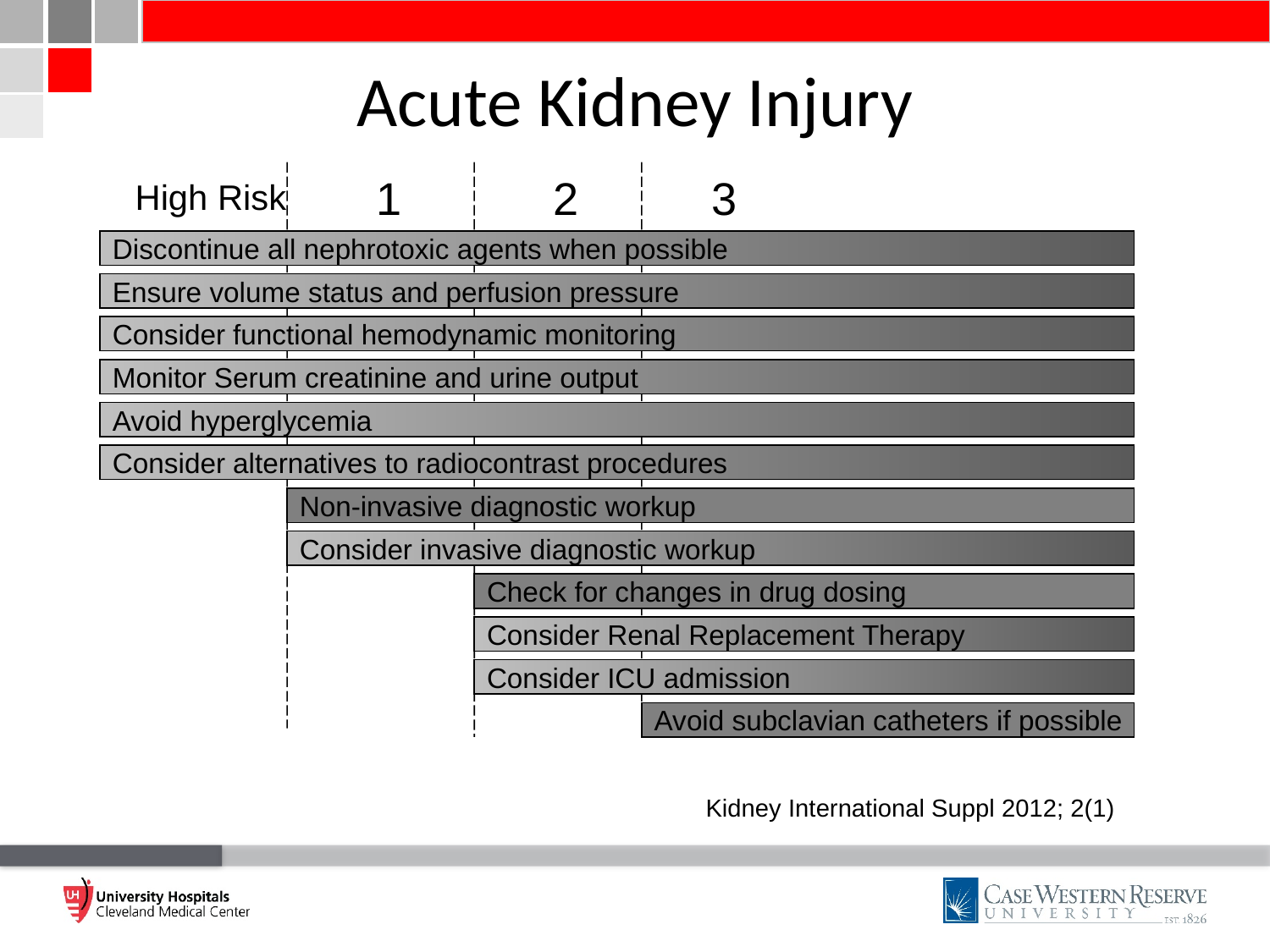

# Acute Kidney Injury

1
2
3
High Risk
Discontinue all nephrotoxic agents when possible
Ensure volume status and perfusion pressure
Consider functional hemodynamic monitoring
Monitor Serum creatinine and urine output
Avoid hyperglycemia
Consider alternatives to radiocontrast procedures
Non-invasive diagnostic workup
Consider invasive diagnostic workup
Check for changes in drug dosing
Consider Renal Replacement Therapy
Consider ICU admission
Avoid subclavian catheters if possible
Kidney International Suppl 2012; 2(1)